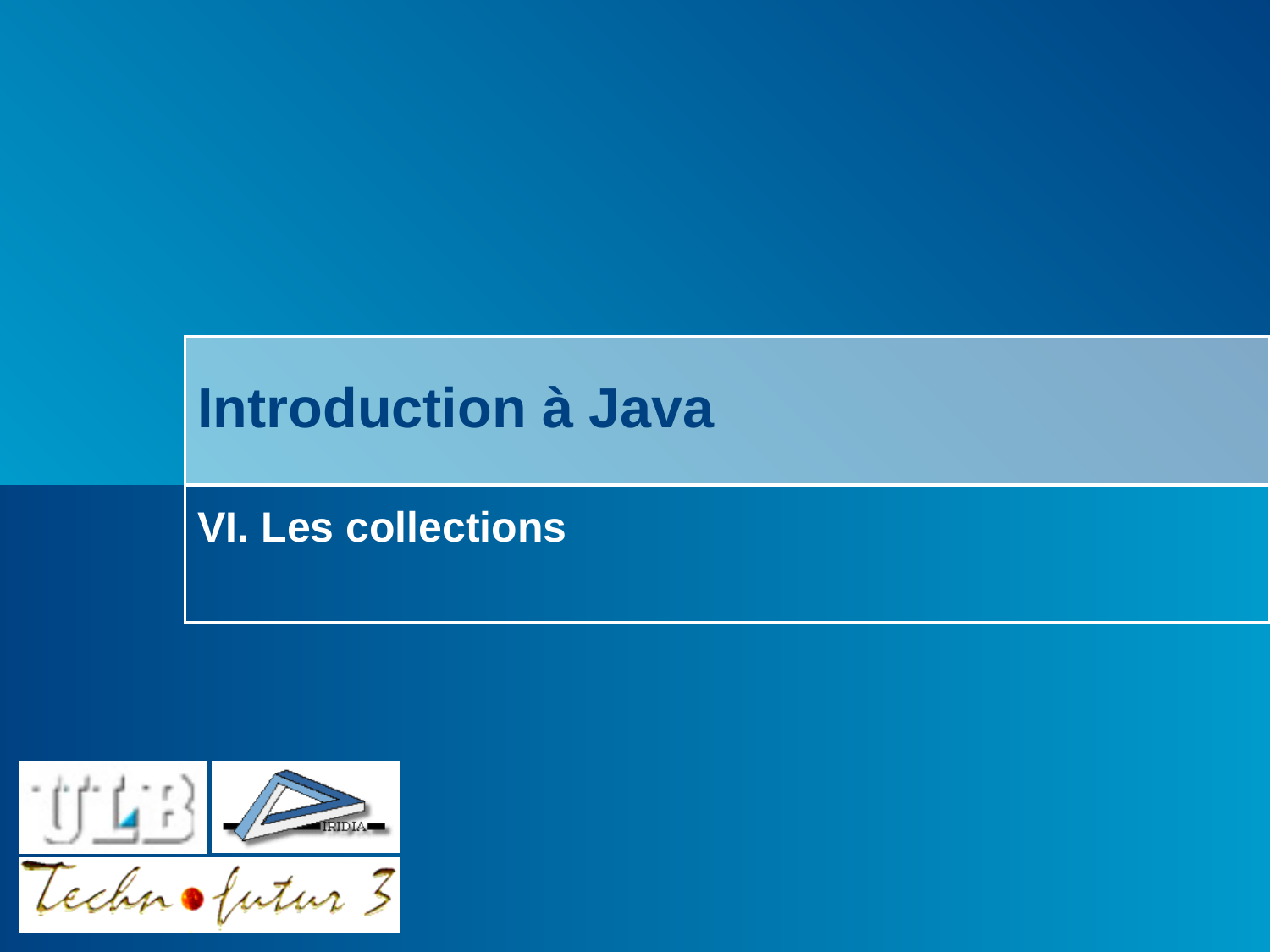

# Introduction à Java
VI. Les collections